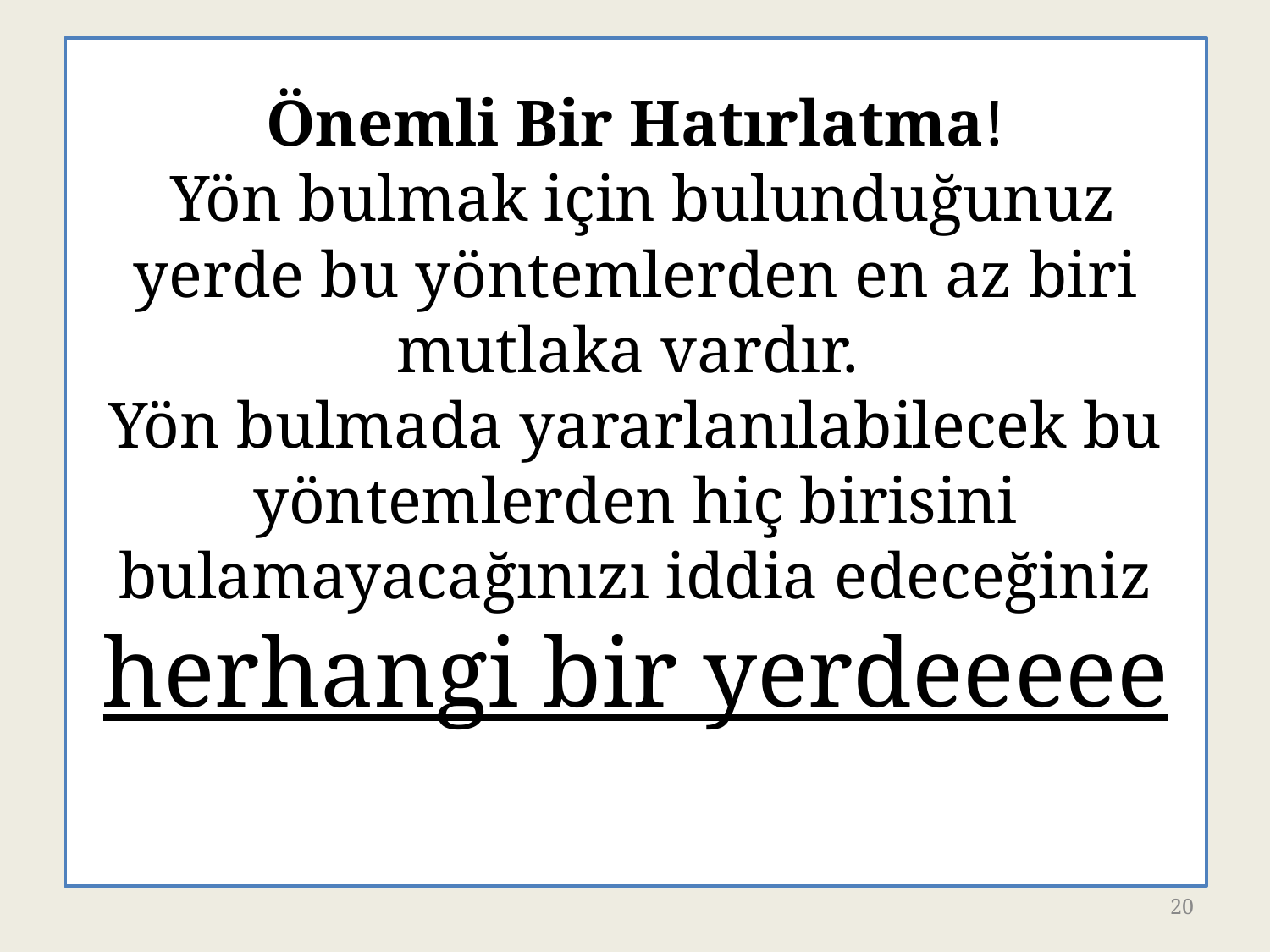

# Önemli Bir Hatırlatma! Yön bulmak için bulunduğunuz yerde bu yöntemlerden en az biri mutlaka vardır. Yön bulmada yararlanılabilecek bu yöntemlerden hiç birisini bulamayacağınızı iddia edeceğiniz herhangi bir yerdeeeee
20